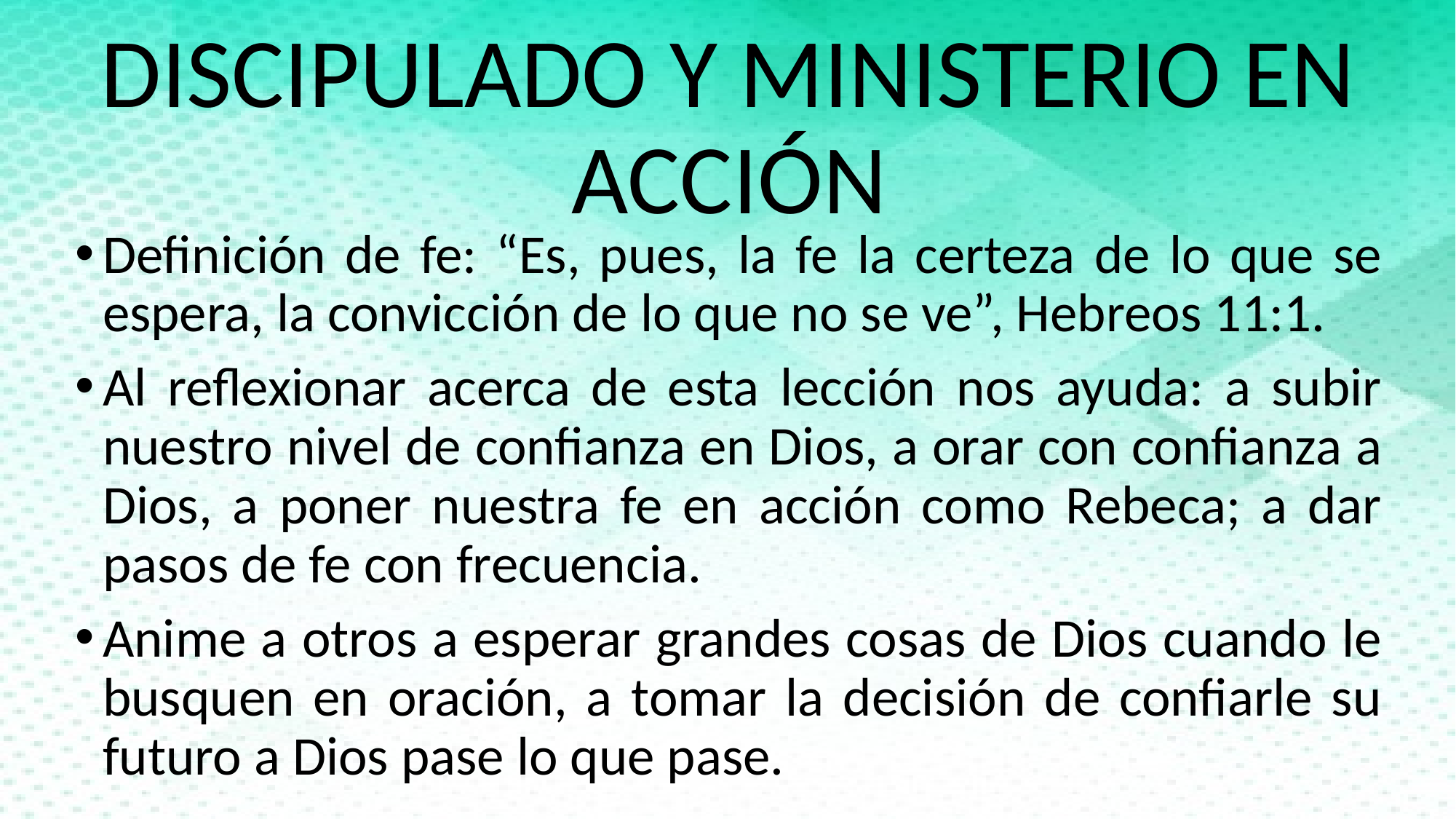

# DISCIPULADO Y MINISTERIO EN ACCIÓN
Definición de fe: “Es, pues, la fe la certeza de lo que se espera, la convicción de lo que no se ve”, Hebreos 11:1.
Al reflexionar acerca de esta lección nos ayuda: a subir nuestro nivel de confianza en Dios, a orar con confianza a Dios, a poner nuestra fe en acción como Rebeca; a dar pasos de fe con frecuencia.
Anime a otros a esperar grandes cosas de Dios cuando le busquen en oración, a tomar la decisión de confiarle su futuro a Dios pase lo que pase.